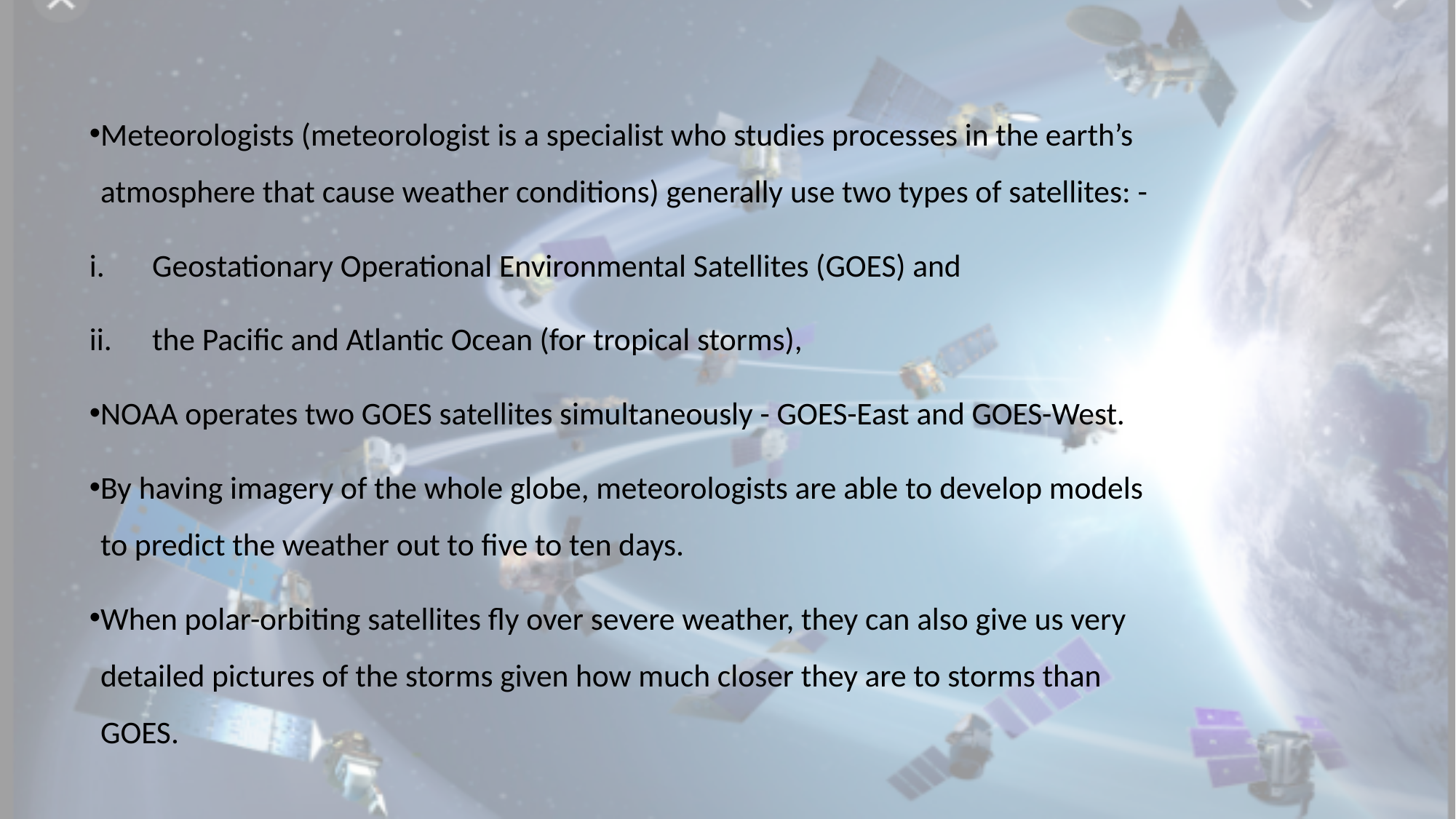

Meteorologists (meteorologist is a specialist who studies processes in the earth’s atmosphere that cause weather conditions) generally use two types of satellites: -
Geostationary Operational Environmental Satellites (GOES) and
the Pacific and Atlantic Ocean (for tropical storms),
NOAA operates two GOES satellites simultaneously - GOES-East and GOES-West.
By having imagery of the whole globe, meteorologists are able to develop models to predict the weather out to five to ten days.
When polar-orbiting satellites fly over severe weather, they can also give us very detailed pictures of the storms given how much closer they are to storms than GOES.